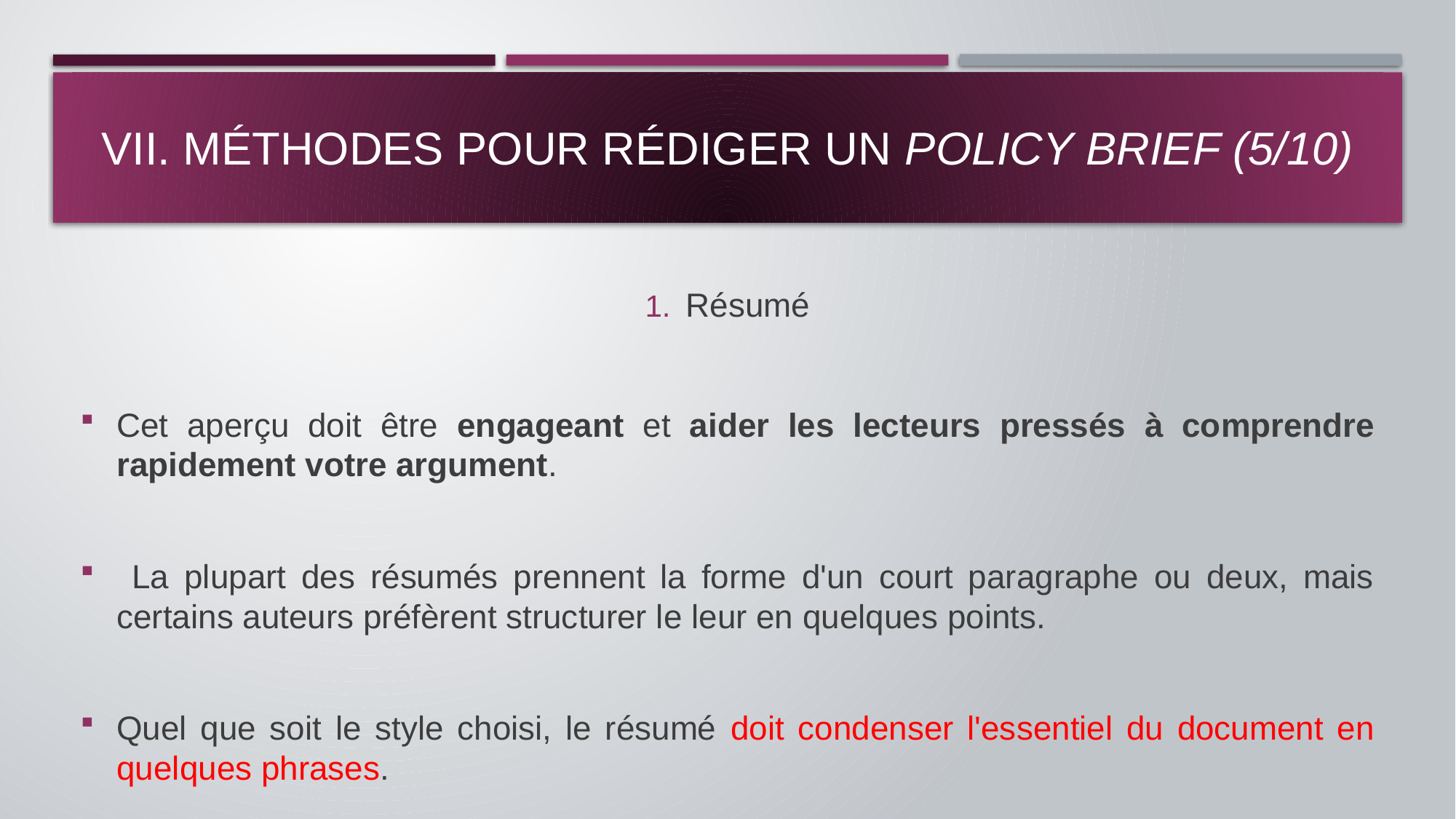

# VII. Méthodes pour rédiger un policy brief (5/10)
Résumé

Cet aperçu doit être engageant et aider les lecteurs pressés à comprendre rapidement votre argument.

 La plupart des résumés prennent la forme d'un court paragraphe ou deux, mais certains auteurs préfèrent structurer le leur en quelques points.

Quel que soit le style choisi, le résumé doit condenser l'essentiel du document en quelques phrases.